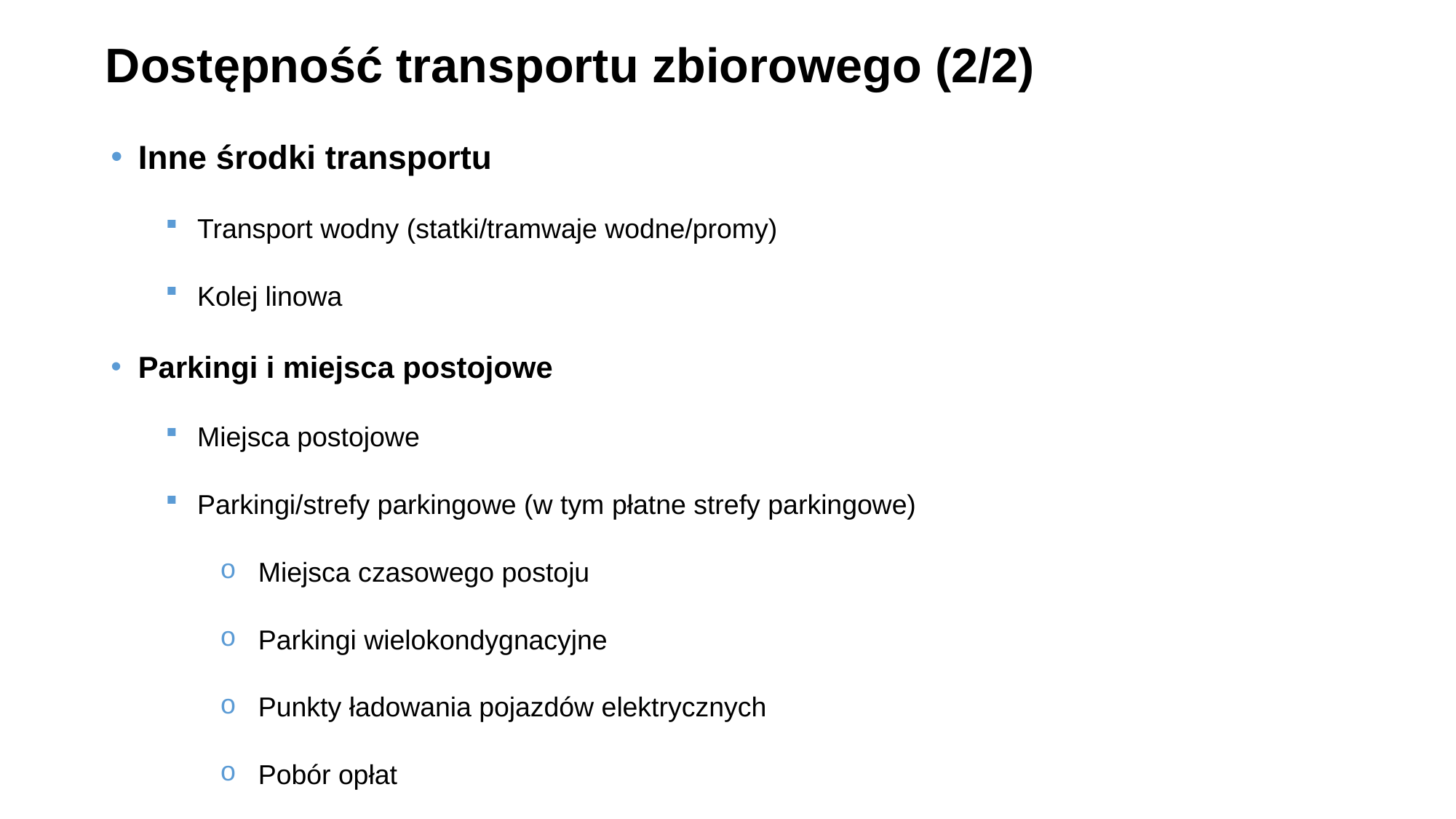

# Dostępność transportu zbiorowego (2/2)
Inne środki transportu
Transport wodny (statki/tramwaje wodne/promy)
Kolej linowa
Parkingi i miejsca postojowe
Miejsca postojowe
Parkingi/strefy parkingowe (w tym płatne strefy parkingowe)
Miejsca czasowego postoju
Parkingi wielokondygnacyjne
Punkty ładowania pojazdów elektrycznych
Pobór opłat